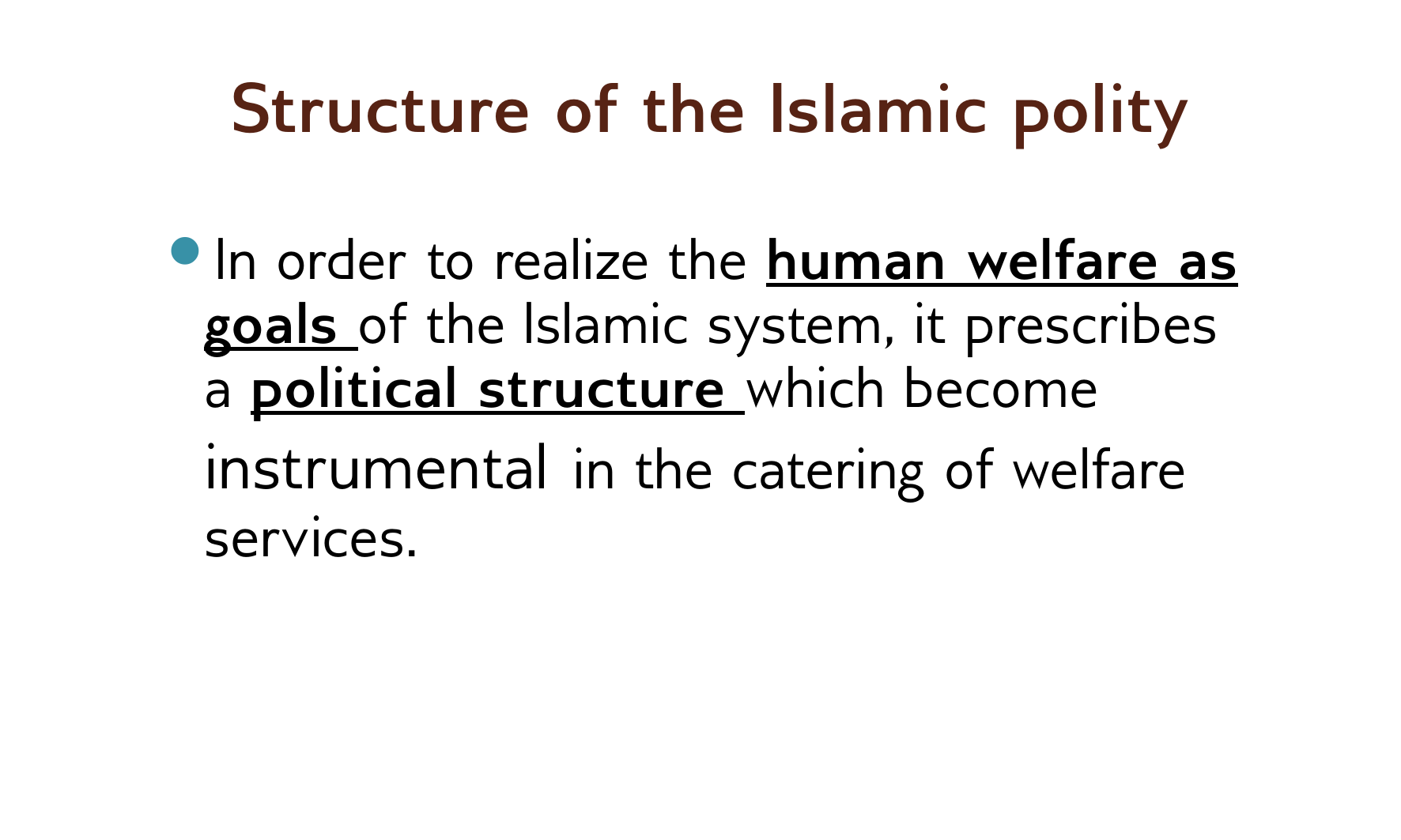

# Structure of the Islamic polity
In order to realize the human welfare as goals of the Islamic system, it prescribes a political structure which become instrumental in the catering of welfare services.